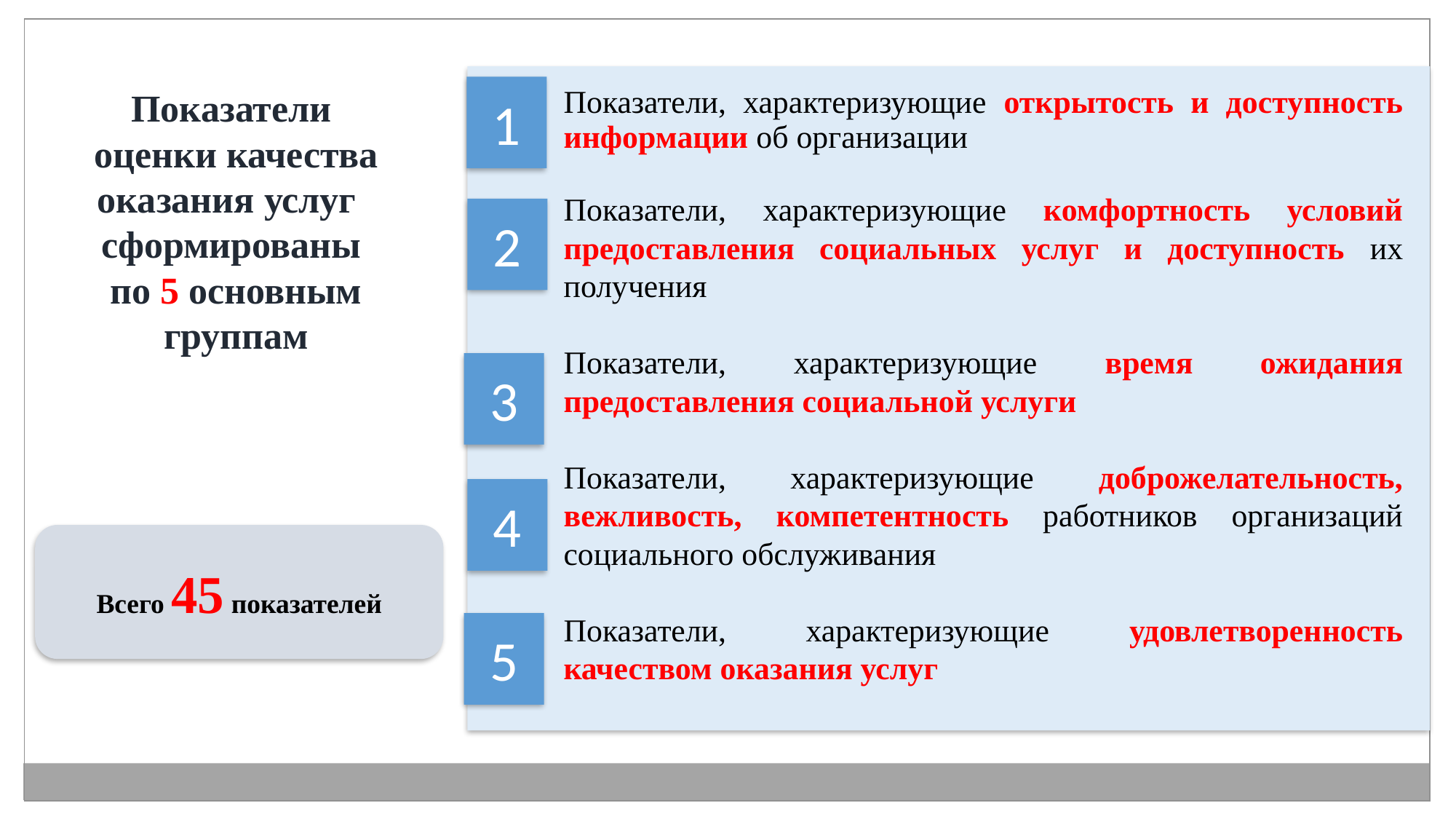

Показатели
оценки качества оказания услуг
сформированы
по 5 основным группам
1
Показатели, характеризующие открытость и доступность информации об организации

Показатели, характеризующие комфортность условий предоставления социальных услуг и доступность их получения

Показатели, характеризующие время ожидания предоставления социальной услуги

Показатели, характеризующие доброжелательность, вежливость, компетентность работников организаций социального обслуживания

Показатели, характеризующие удовлетворенность качеством оказания услуг
2
3
4
Всего 45 показателей
5